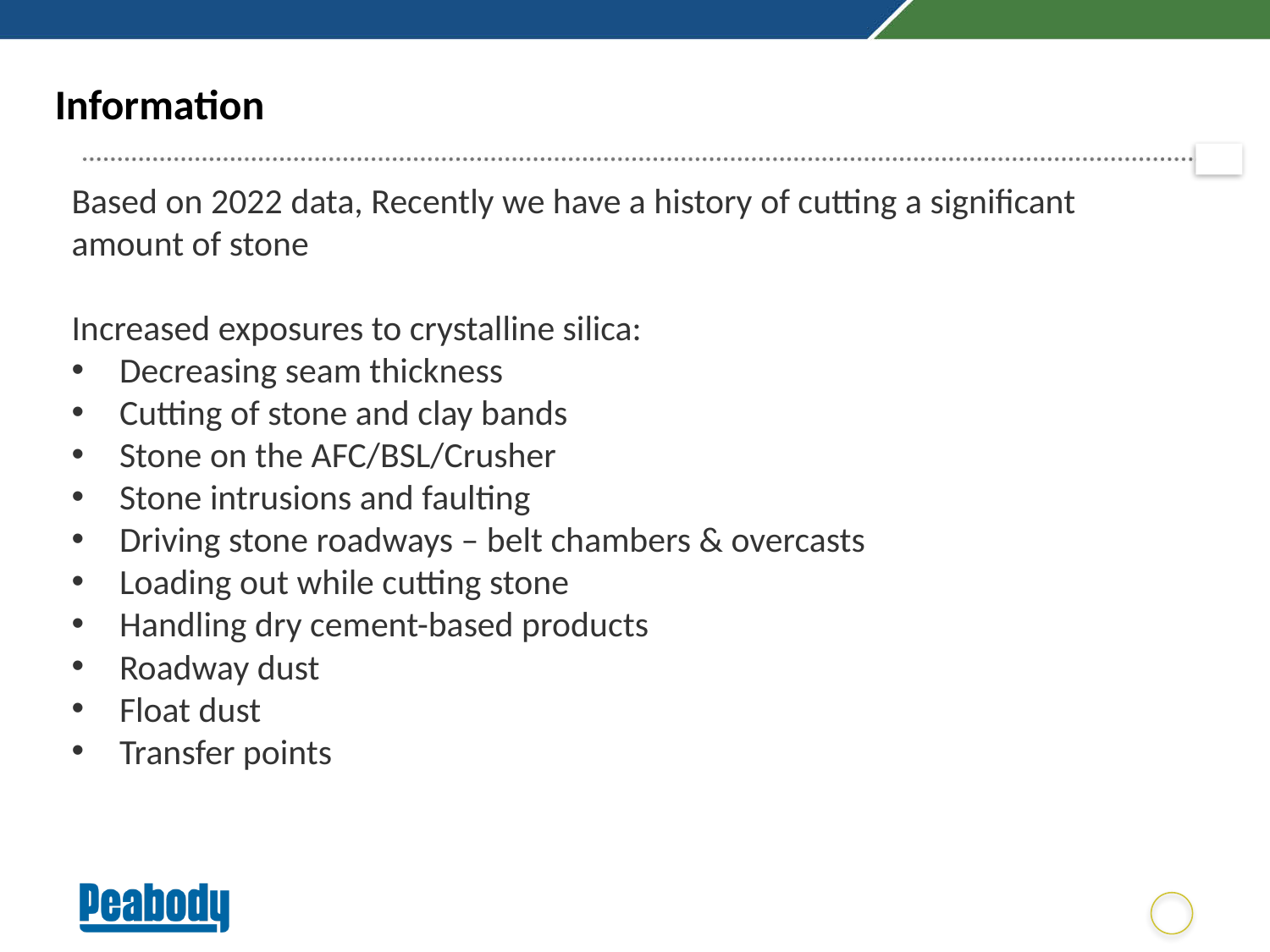

# Information
Based on 2022 data, Recently we have a history of cutting a significant amount of stone

Increased exposures to crystalline silica:
Decreasing seam thickness
Cutting of stone and clay bands
Stone on the AFC/BSL/Crusher
Stone intrusions and faulting
Driving stone roadways – belt chambers & overcasts
Loading out while cutting stone
Handling dry cement-based products
Roadway dust
Float dust
Transfer points